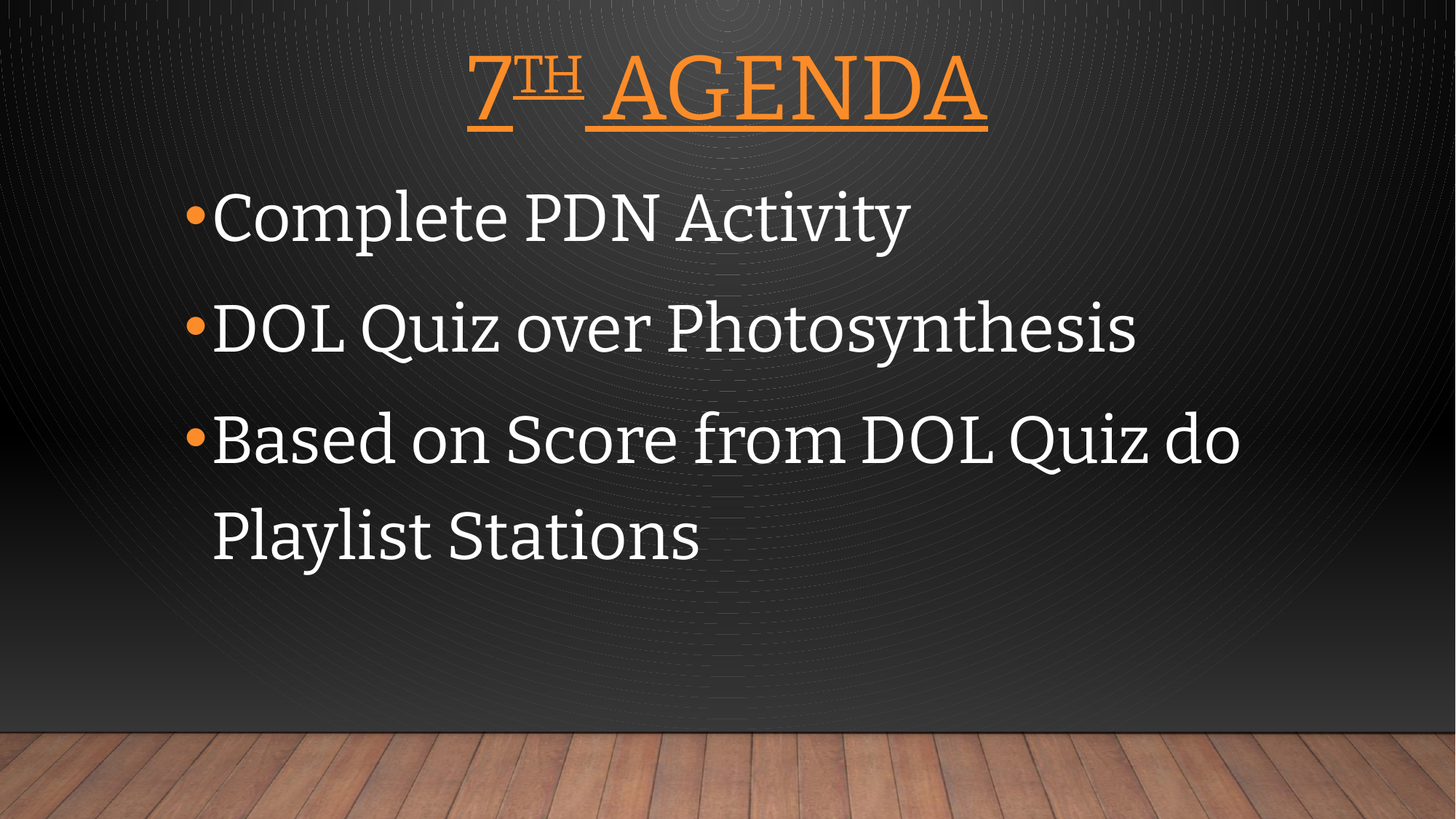

# 7th Agenda
Complete PDN Activity
DOL Quiz over Photosynthesis
Based on Score from DOL Quiz do Playlist Stations